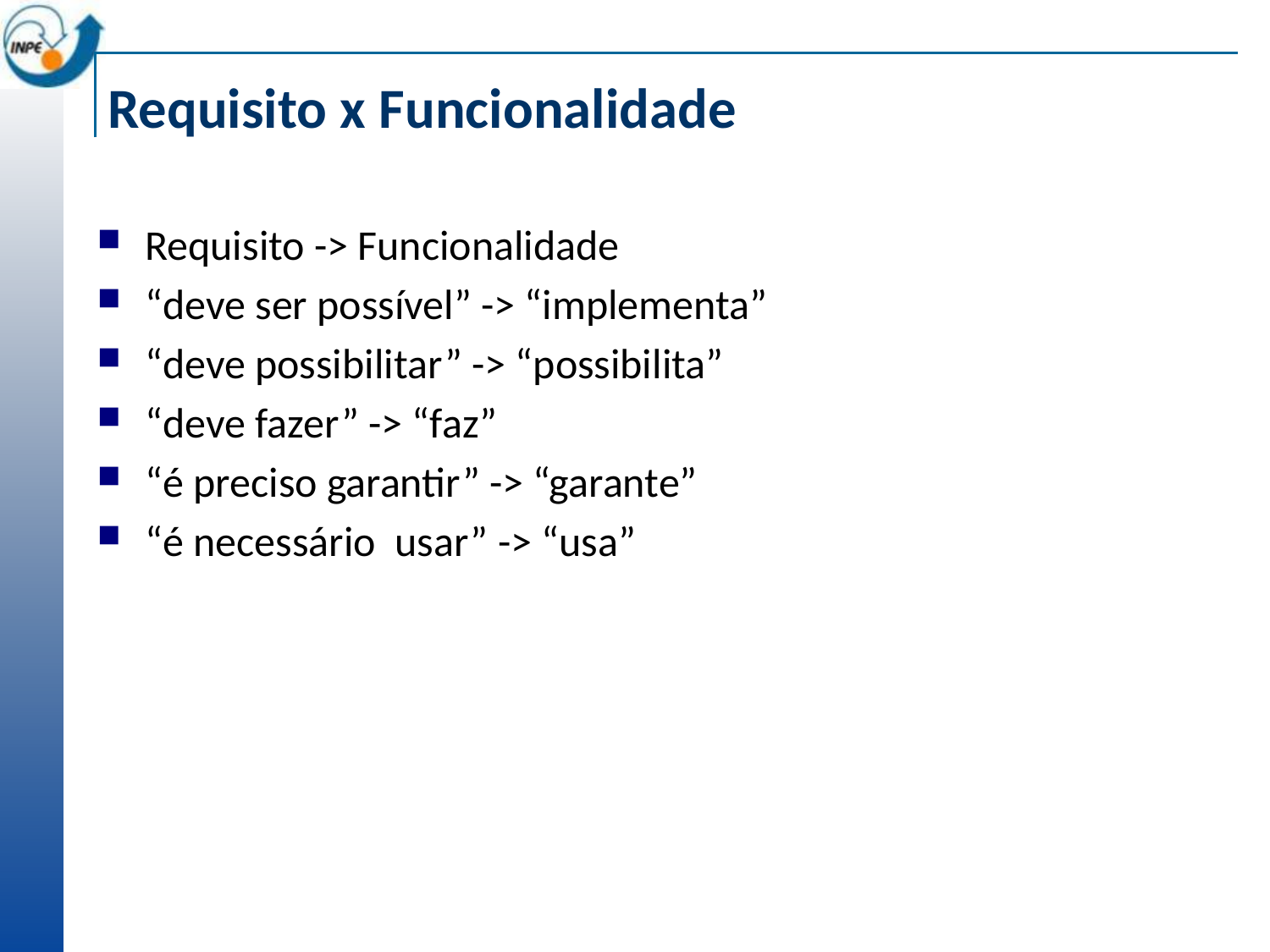

# Requisito x Funcionalidade
Requisito -> Funcionalidade
“deve ser possível” -> “implementa”
“deve possibilitar” -> “possibilita”
“deve fazer” -> “faz”
“é preciso garantir” -> “garante”
“é necessário  usar” -> “usa”